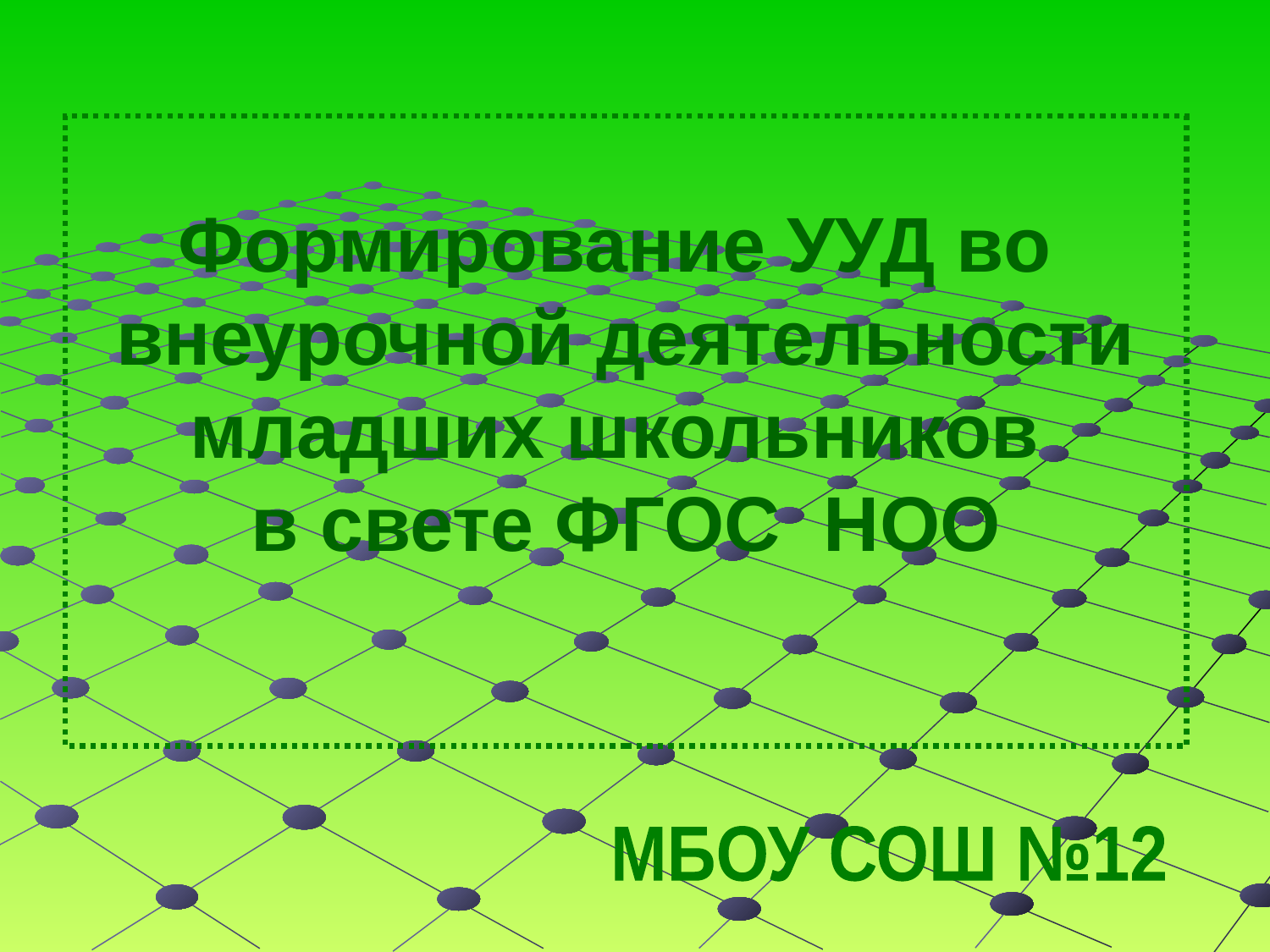

Формирование УУД во  внеурочной деятельности младших школьников
в свете ФГОС  НОО
МБОУ СОШ №12